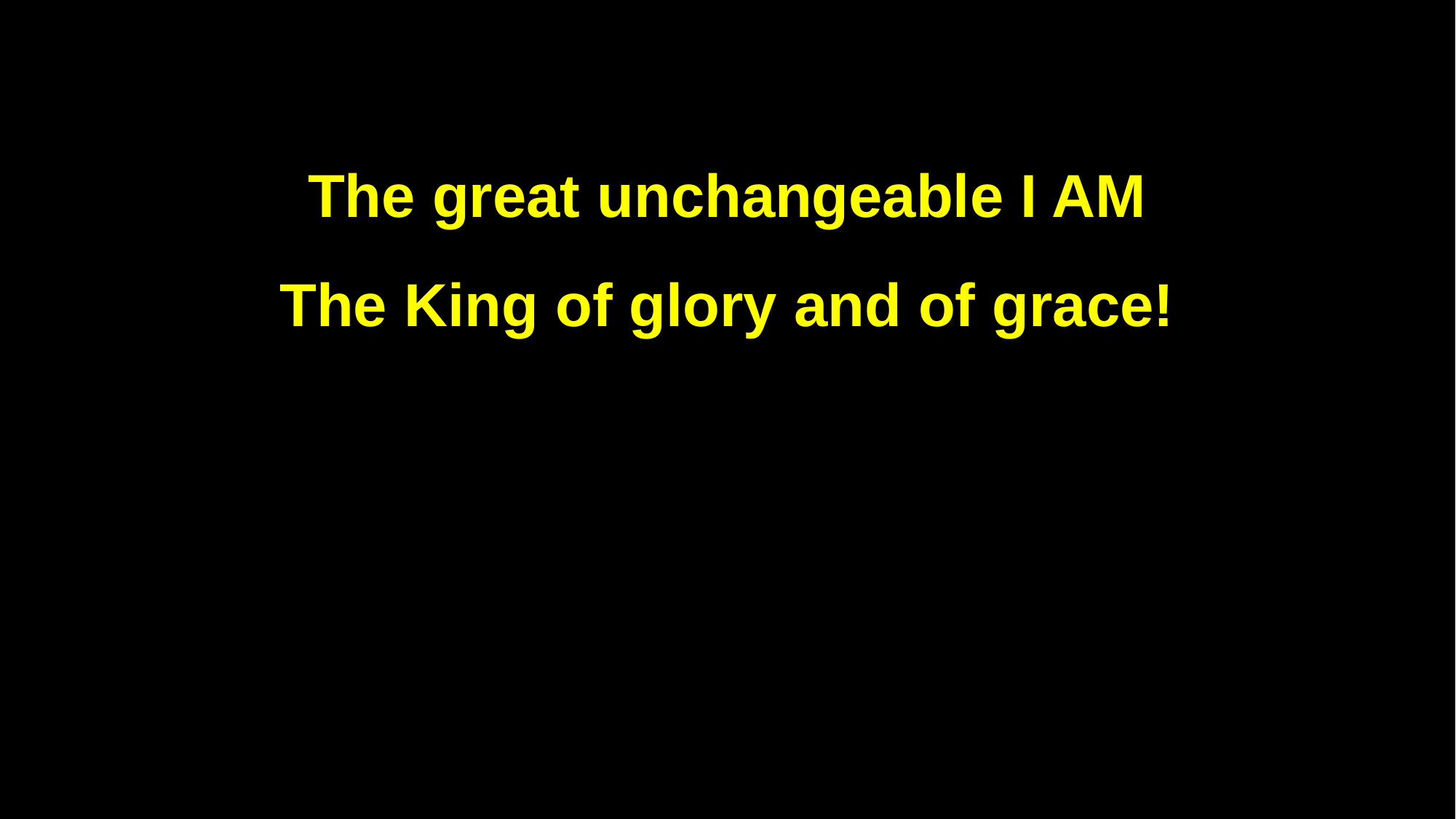

The great unchangeable I AM
The King of glory and of grace!